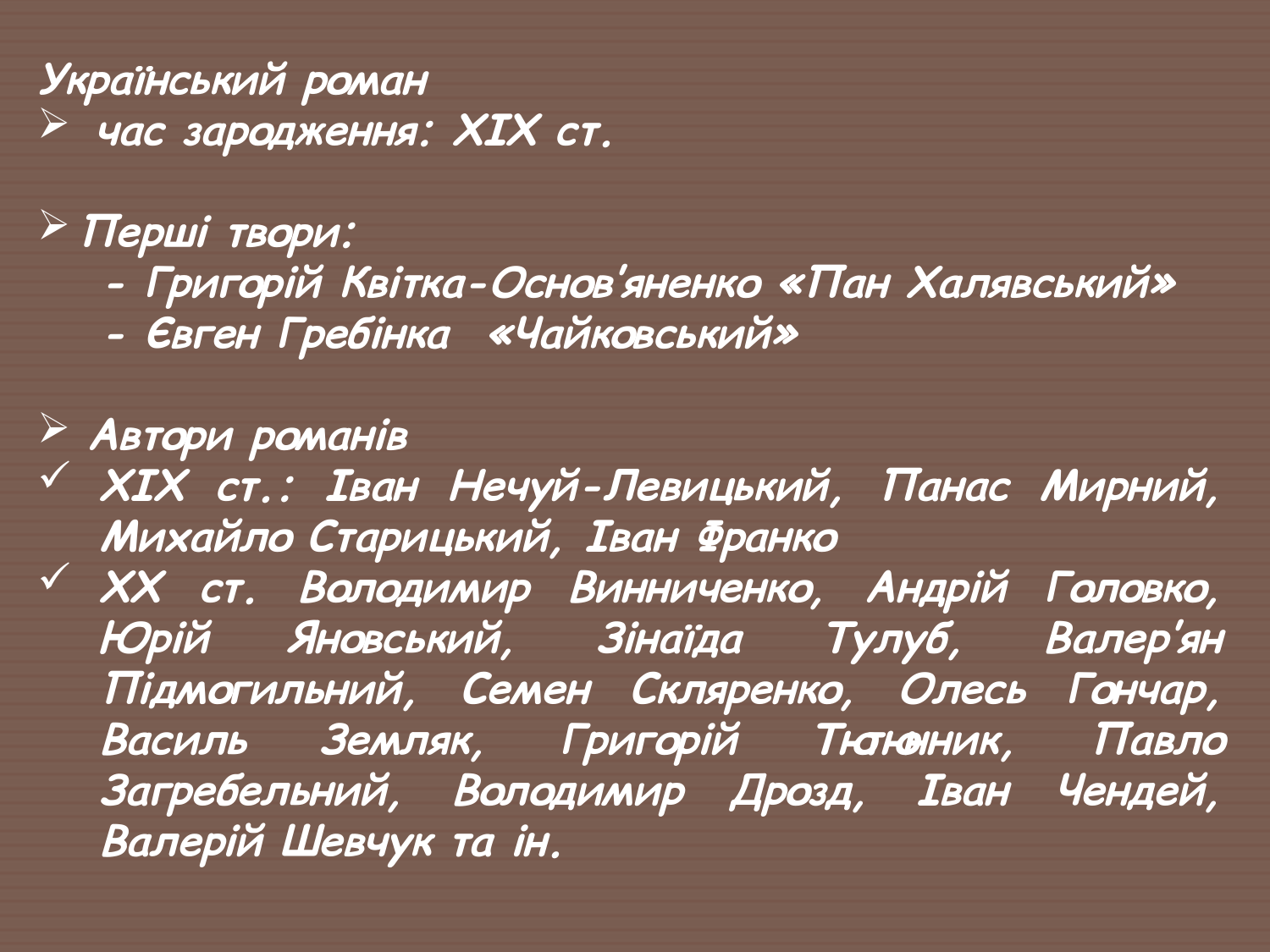

Український роман
 час зародження: XIX ст.

Перші твори:
- Григорій Квітка-Основ’яненко «Пан Халявський»
- Євген Гребінка  «Чайковський»

Автори романів
ХІХ ст.: Іван Нечуй-Левицький, Панас Мирний, Михайло Старицький, Іван Франко
XX ст. Володимир Винниченко, Андрій Головко, Юрій Яновський, Зінаїда Тулуб, Валер’ян Підмогильний, Семен Скляренко, Олесь Гончар, Василь Земляк, Григорій Тютюнник, Павло Загребельний, Володимир Дрозд, Іван Чендей, Валерій Шевчук та ін.